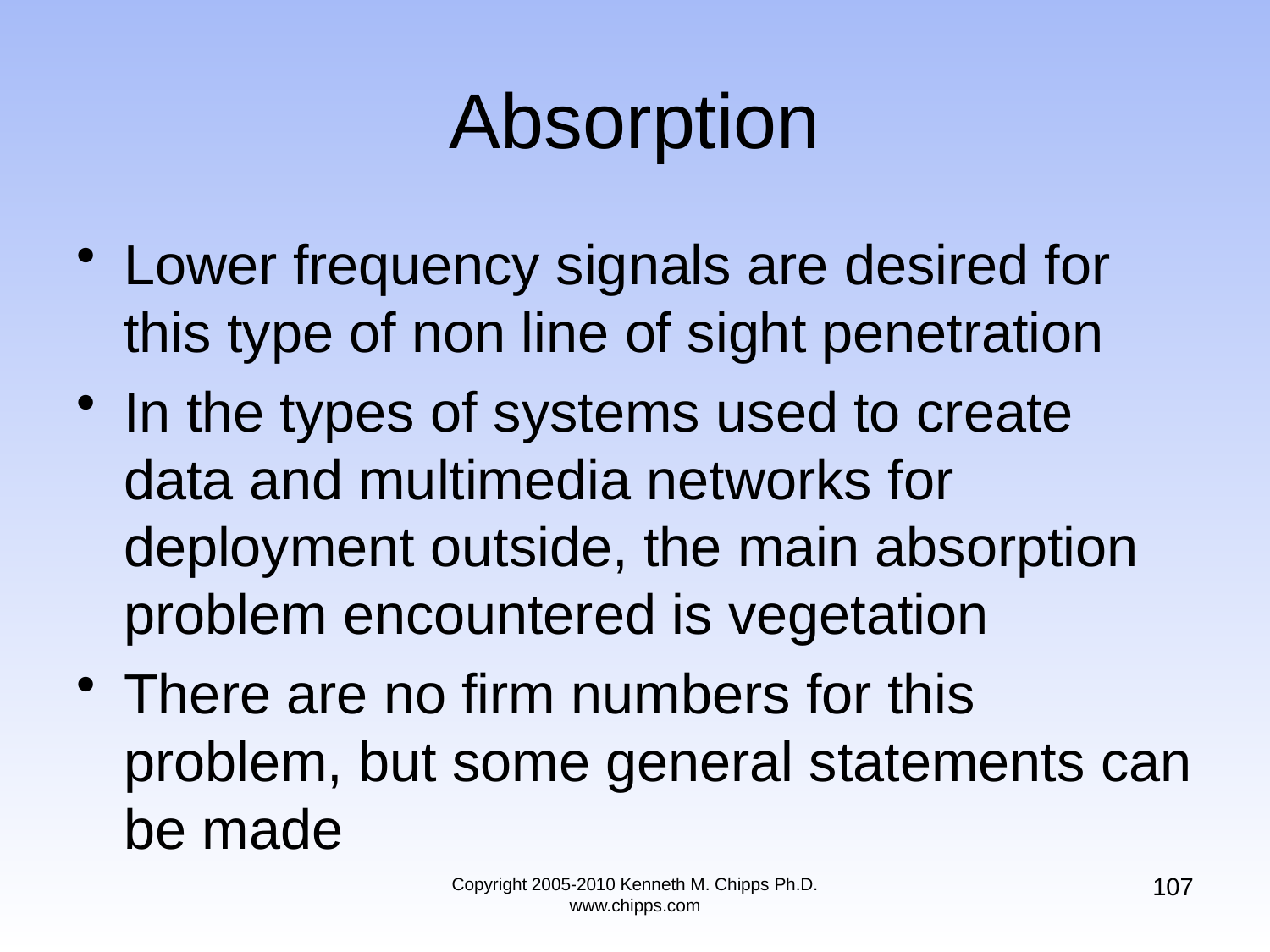

# Absorption
Lower frequency signals are desired for this type of non line of sight penetration
In the types of systems used to create data and multimedia networks for deployment outside, the main absorption problem encountered is vegetation
There are no firm numbers for this problem, but some general statements can be made
107
Copyright 2005-2010 Kenneth M. Chipps Ph.D. www.chipps.com